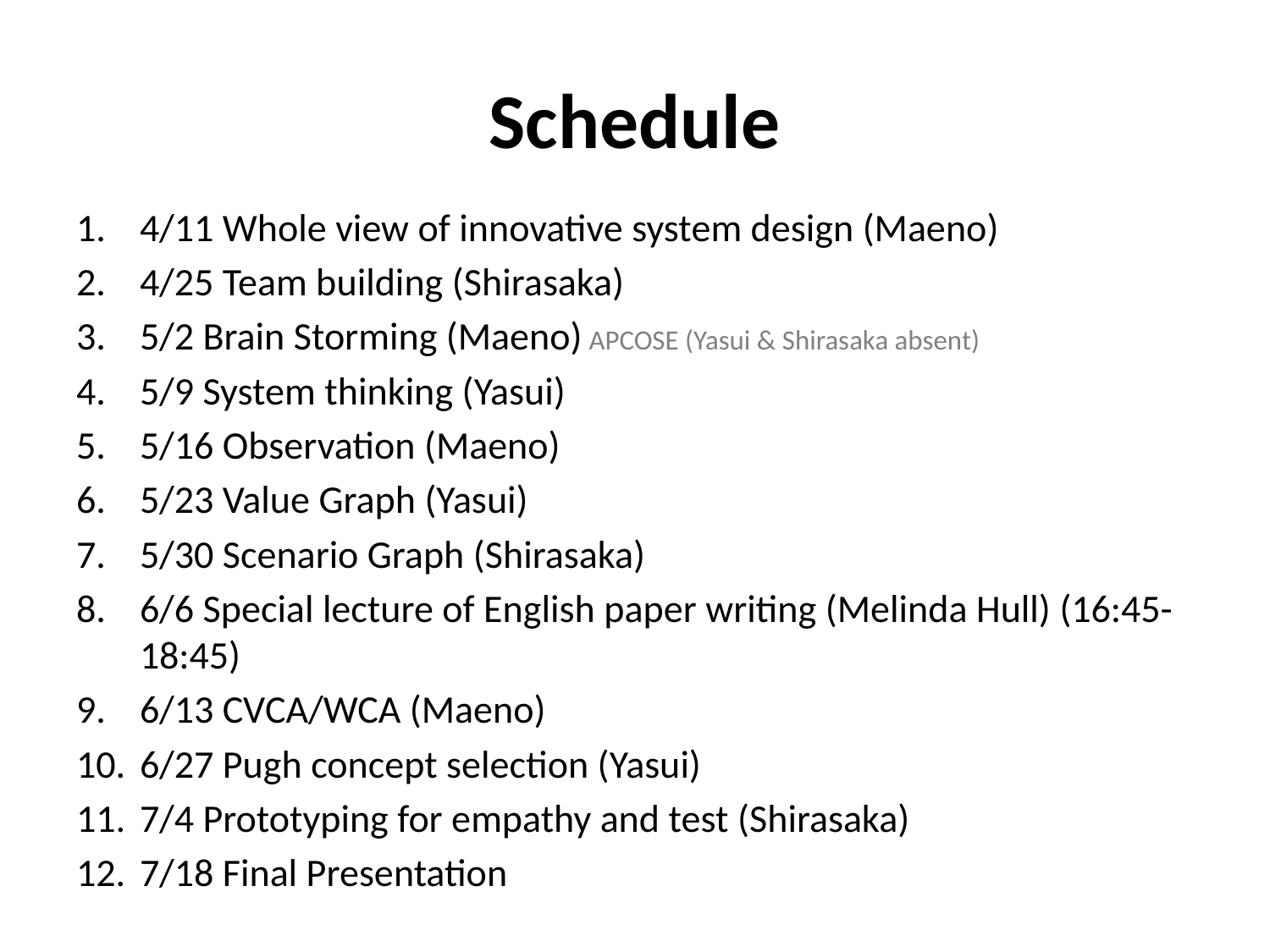

# Schedule
4/11 Whole view of innovative system design (Maeno)
4/25 Team building (Shirasaka)
5/2 Brain Storming (Maeno) APCOSE (Yasui & Shirasaka absent)
5/9 System thinking (Yasui)
5/16 Observation (Maeno)
5/23 Value Graph (Yasui)
5/30 Scenario Graph (Shirasaka)
6/6 Special lecture of English paper writing (Melinda Hull) (16:45-18:45)
6/13 CVCA/WCA (Maeno)
6/27 Pugh concept selection (Yasui)
7/4 Prototyping for empathy and test (Shirasaka)
7/18 Final Presentation